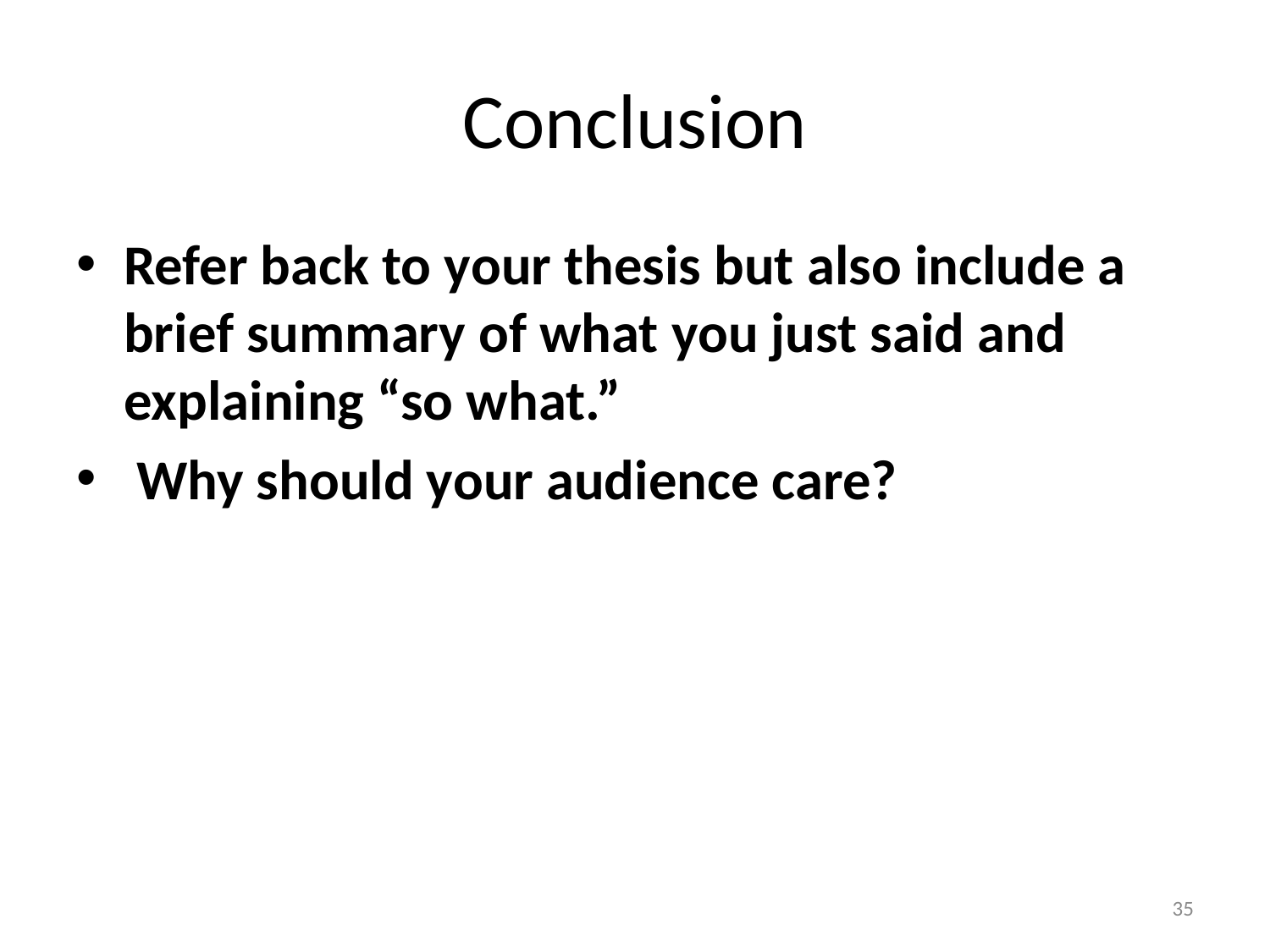

# Conclusion
Refer back to your thesis but also include a brief summary of what you just said and explaining “so what.”
 Why should your audience care?

35